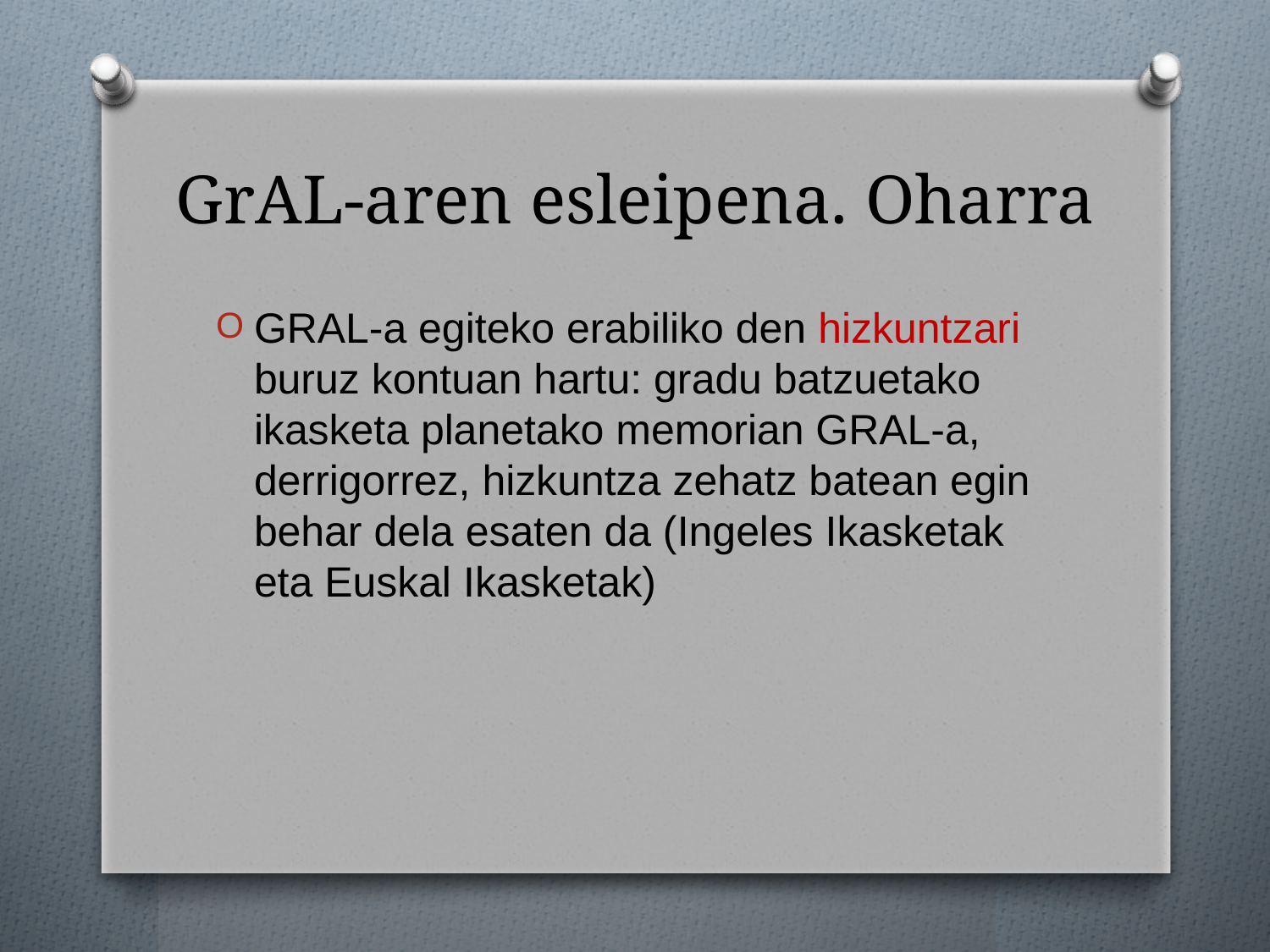

# GrAL-aren esleipena. Oharra
GRAL-a egiteko erabiliko den hizkuntzari buruz kontuan hartu: gradu batzuetako ikasketa planetako memorian GRAL-a, derrigorrez, hizkuntza zehatz batean egin behar dela esaten da (Ingeles Ikasketak eta Euskal Ikasketak)